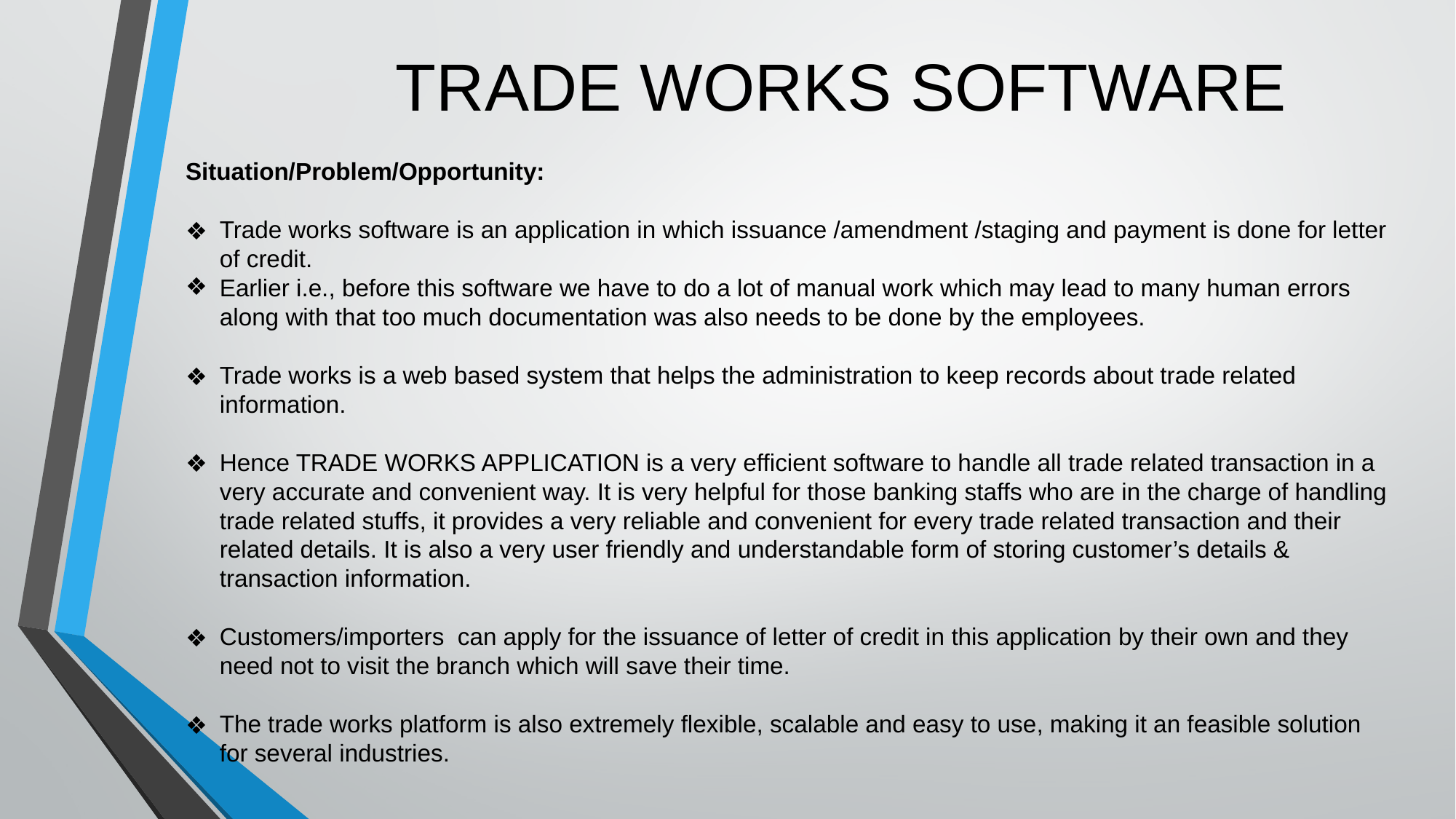

# TRADE WORKS SOFTWARE
Situation/Problem/Opportunity:

Trade works software is an application in which issuance /amendment /staging and payment is done for letter of credit.
Earlier i.e., before this software we have to do a lot of manual work which may lead to many human errors along with that too much documentation was also needs to be done by the employees.

Trade works is a web based system that helps the administration to keep records about trade related information.

Hence TRADE WORKS APPLICATION is a very efficient software to handle all trade related transaction in a very accurate and convenient way. It is very helpful for those banking staffs who are in the charge of handling trade related stuffs, it provides a very reliable and convenient for every trade related transaction and their related details. It is also a very user friendly and understandable form of storing customer’s details & transaction information.

Customers/importers  can apply for the issuance of letter of credit in this application by their own and they need not to visit the branch which will save their time.

The trade works platform is also extremely flexible, scalable and easy to use, making it an feasible solution for several industries.